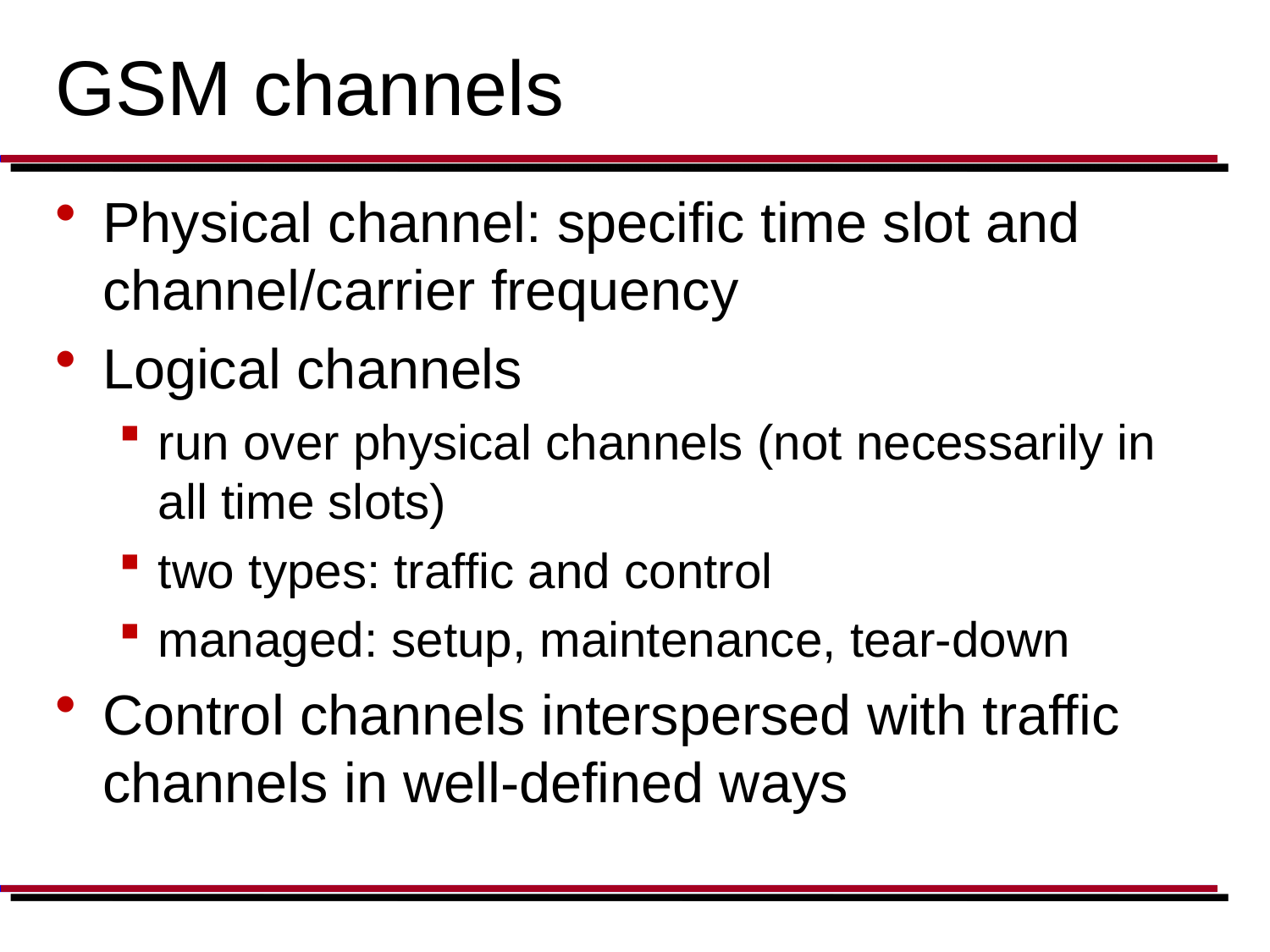

# GSM channels
Physical channel: specific time slot and channel/carrier frequency
Logical channels
run over physical channels (not necessarily in all time slots)
two types: traffic and control
managed: setup, maintenance, tear-down
Control channels interspersed with traffic channels in well-defined ways